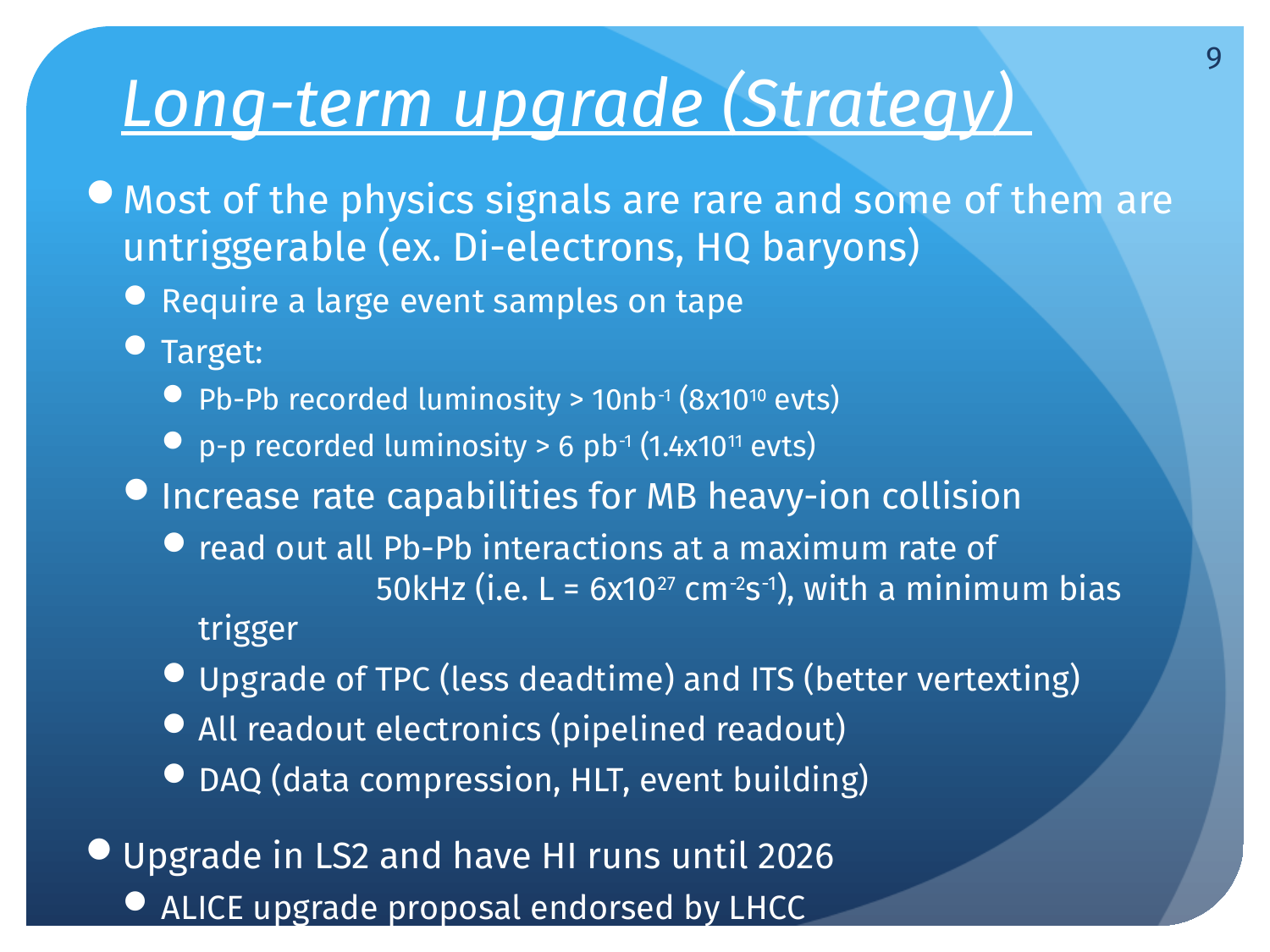

# Long-term upgrade (Strategy)
9
Most of the physics signals are rare and some of them are untriggerable (ex. Di-electrons, HQ baryons)
Require a large event samples on tape
Target:
Pb-Pb recorded luminosity > 10nb-1 (8x1010 evts)
p-p recorded luminosity > 6 pb-1 (1.4x1011 evts)
Increase rate capabilities for MB heavy-ion collision
read out all Pb-Pb interactions at a maximum rate of                                              50kHz (i.e. L = 6x1027 cm-2s-1), with a minimum bias trigger
Upgrade of TPC (less deadtime) and ITS (better vertexting)
All readout electronics (pipelined readout)
DAQ (data compression, HLT, event building)
Upgrade in LS2 and have HI runs until 2026
ALICE upgrade proposal endorsed by LHCC